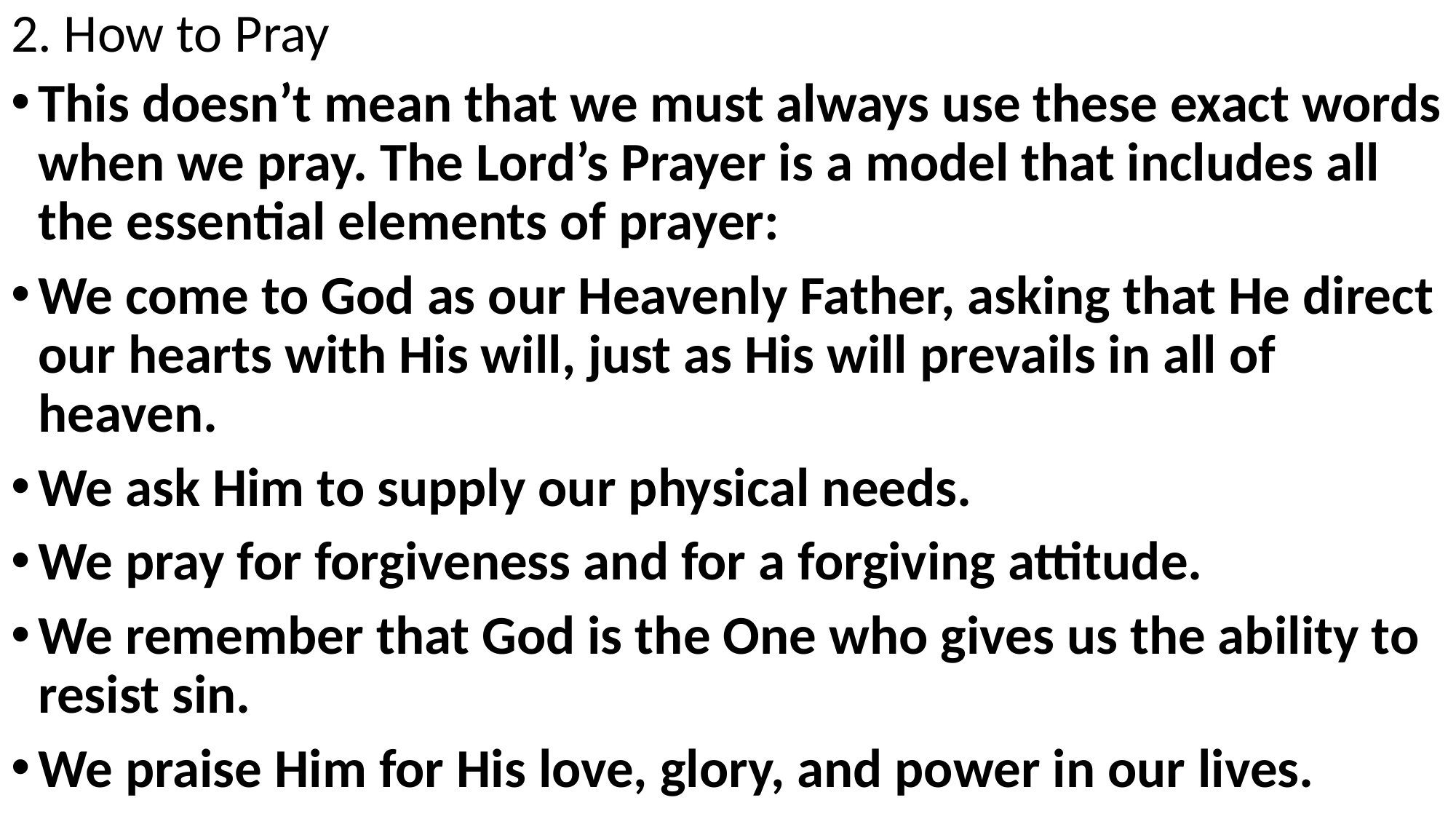

# 2. How to Pray
This doesn’t mean that we must always use these exact words when we pray. The Lord’s Prayer is a model that includes all the essential elements of prayer:
We come to God as our Heavenly Father, asking that He direct our hearts with His will, just as His will prevails in all of heaven.
We ask Him to supply our physical needs.
We pray for forgiveness and for a forgiving attitude.
We remember that God is the One who gives us the ability to resist sin.
We praise Him for His love, glory, and power in our lives.